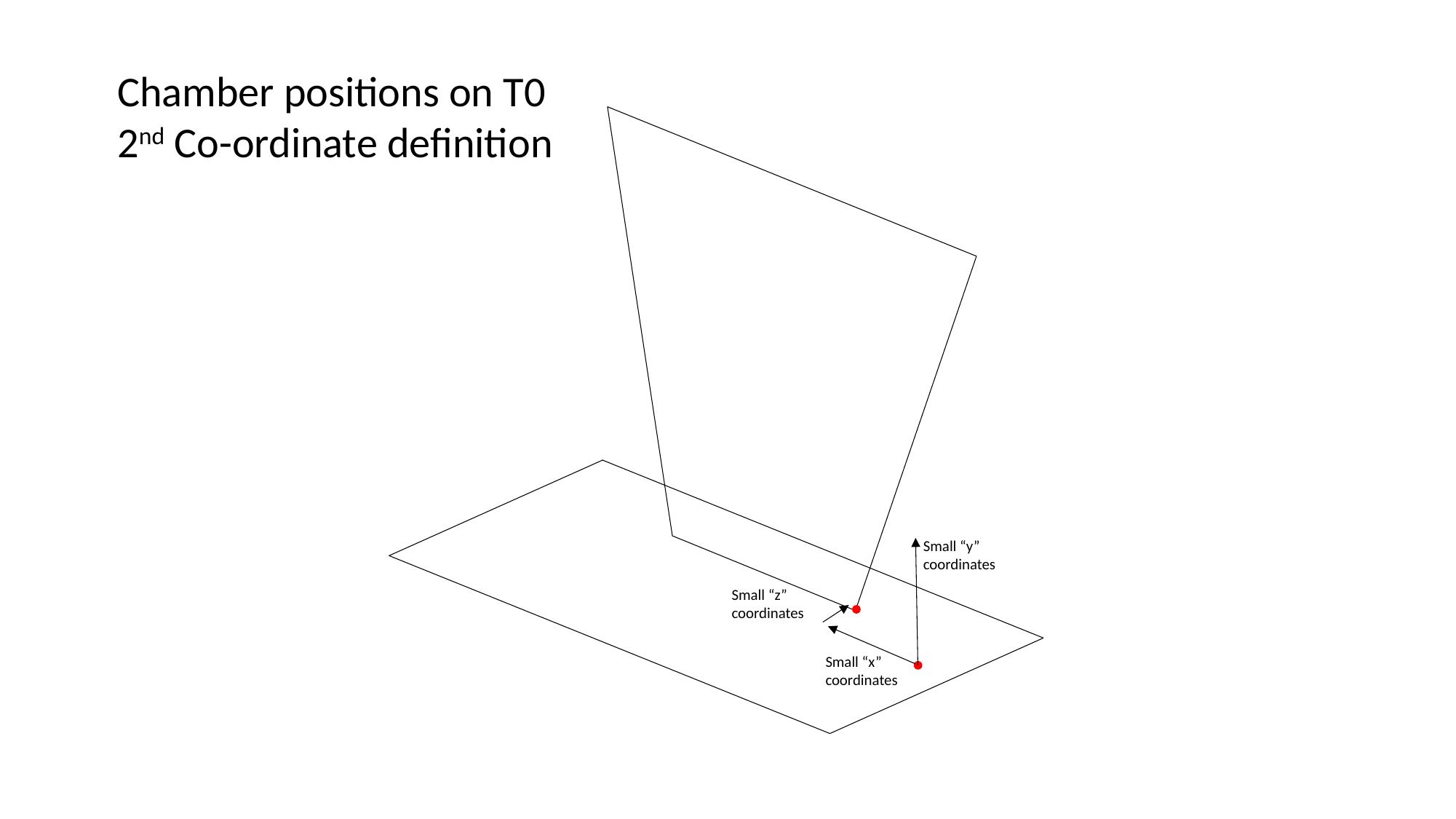

Chamber positions on T0
2nd Co-ordinate definition
Small “y” coordinates
Small “z” coordinates

Small “x” coordinates